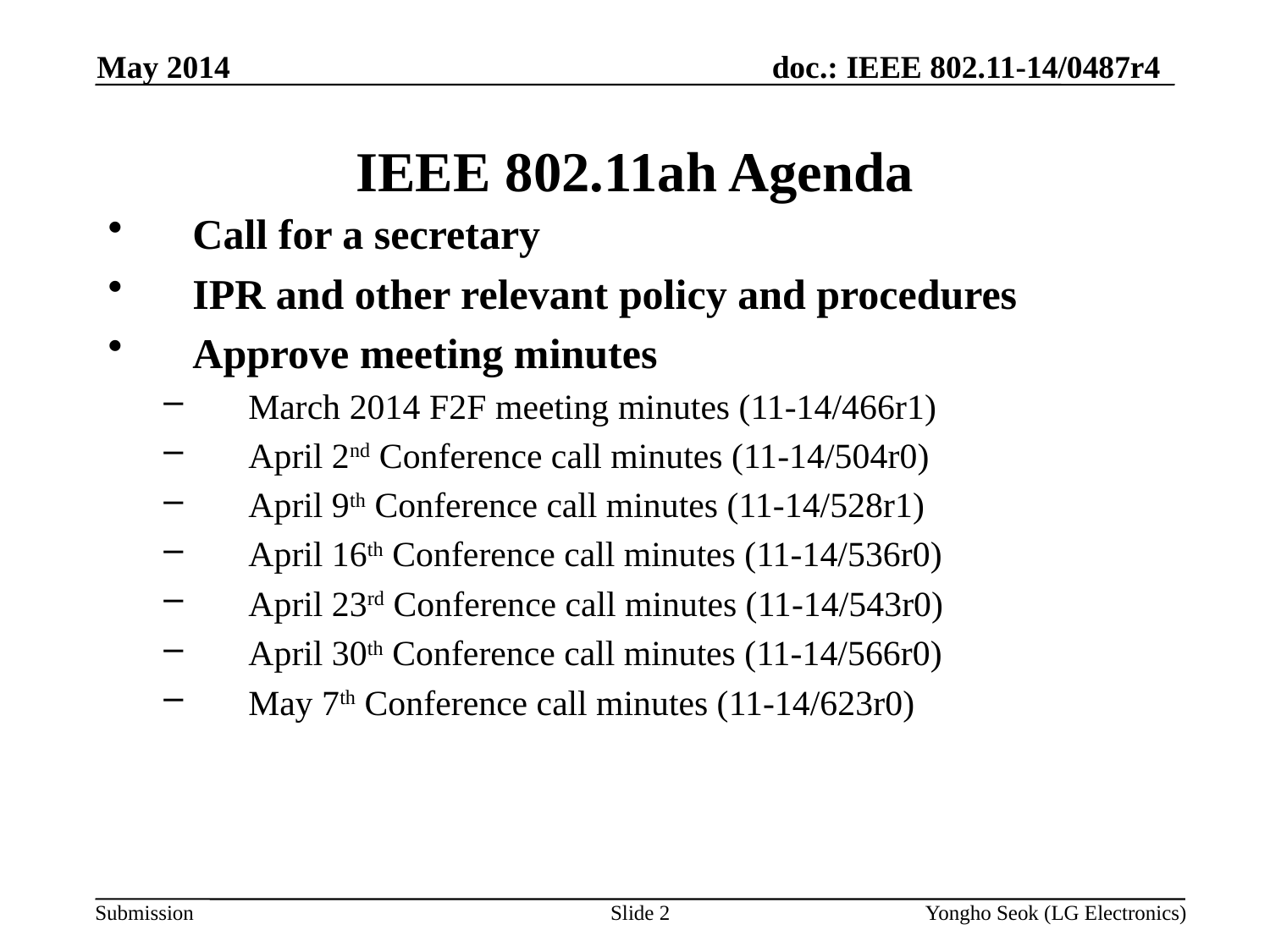

May 2014
# IEEE 802.11ah Agenda
Call for a secretary
IPR and other relevant policy and procedures
Approve meeting minutes
March 2014 F2F meeting minutes (11-14/466r1)
April 2nd Conference call minutes (11-14/504r0)
April 9th Conference call minutes (11-14/528r1)
April 16th Conference call minutes (11-14/536r0)
April 23rd Conference call minutes (11-14/543r0)
April 30th Conference call minutes (11-14/566r0)
May 7th Conference call minutes (11-14/623r0)
Slide 2
Yongho Seok (LG Electronics)